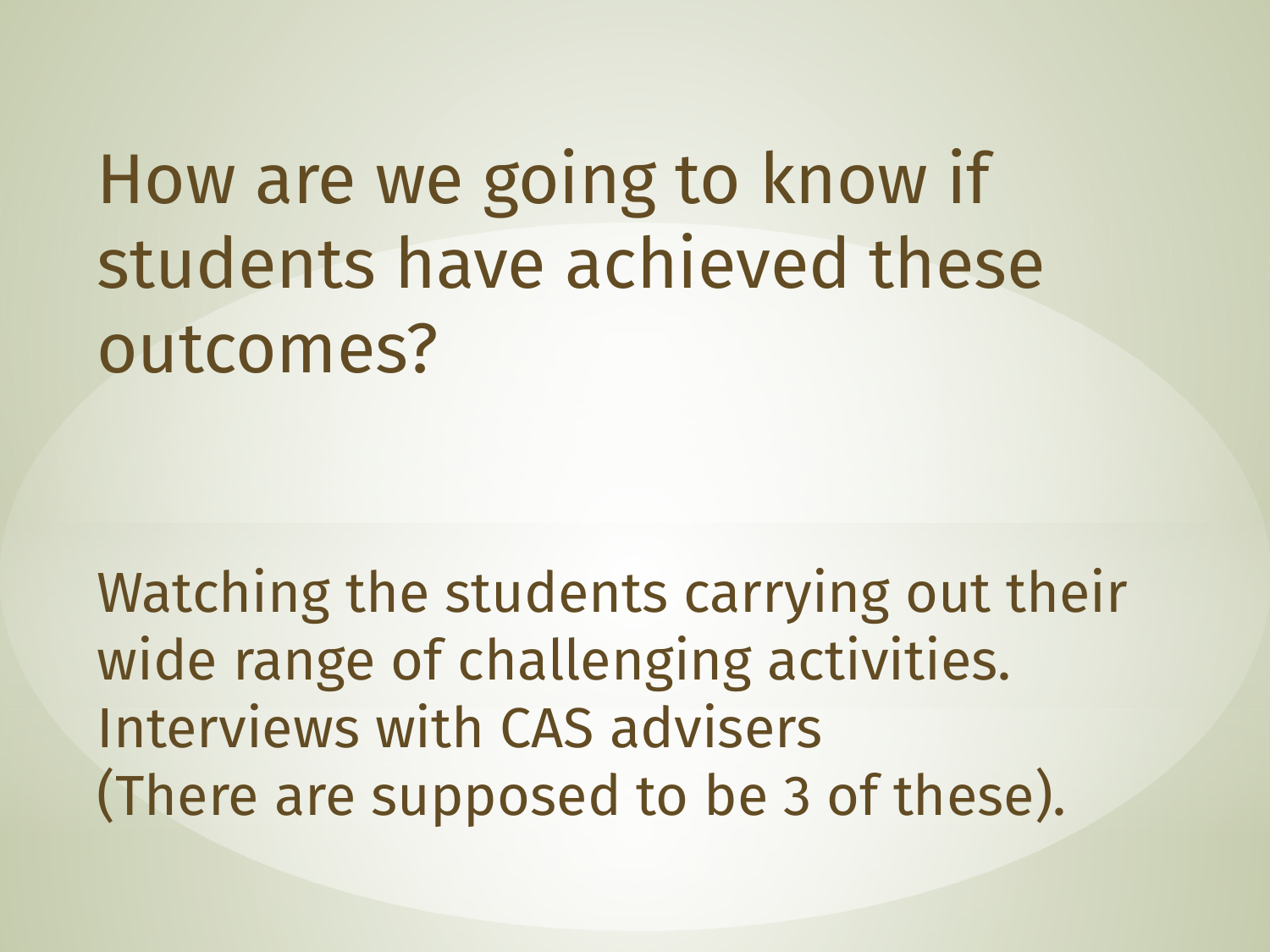

How are we going to know if students have achieved these outcomes?

Watching the students carrying out their wide range of challenging activities.
Interviews with CAS advisers
(There are supposed to be 3 of these).